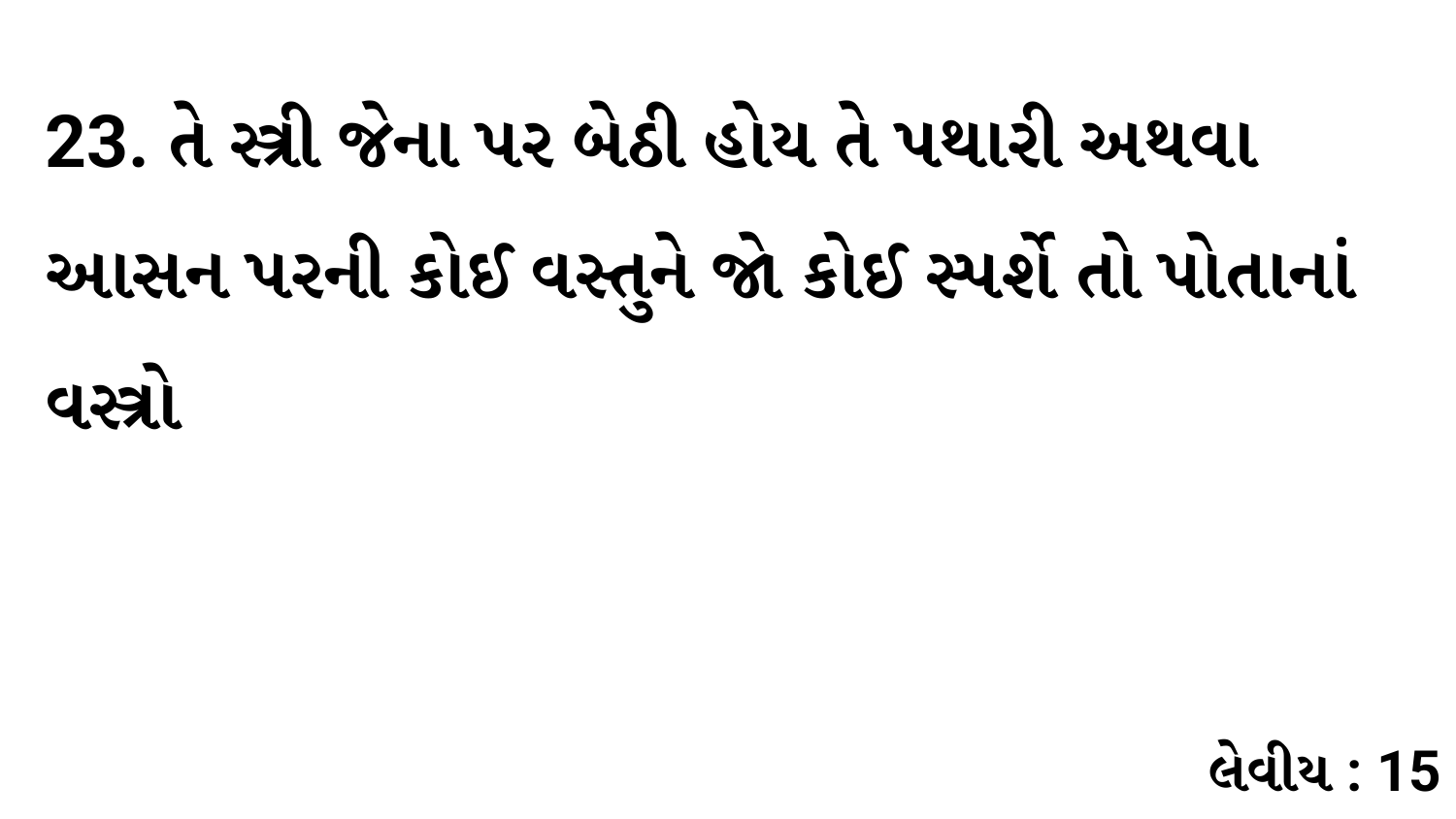

23. તે સ્ત્રી જેના પર બેઠી હોય તે પથારી અથવા આસન પરની કોઈ વસ્તુને જો કોઈ સ્પર્શે તો પોતાનાં વસ્ત્રો
લેવીય : 15